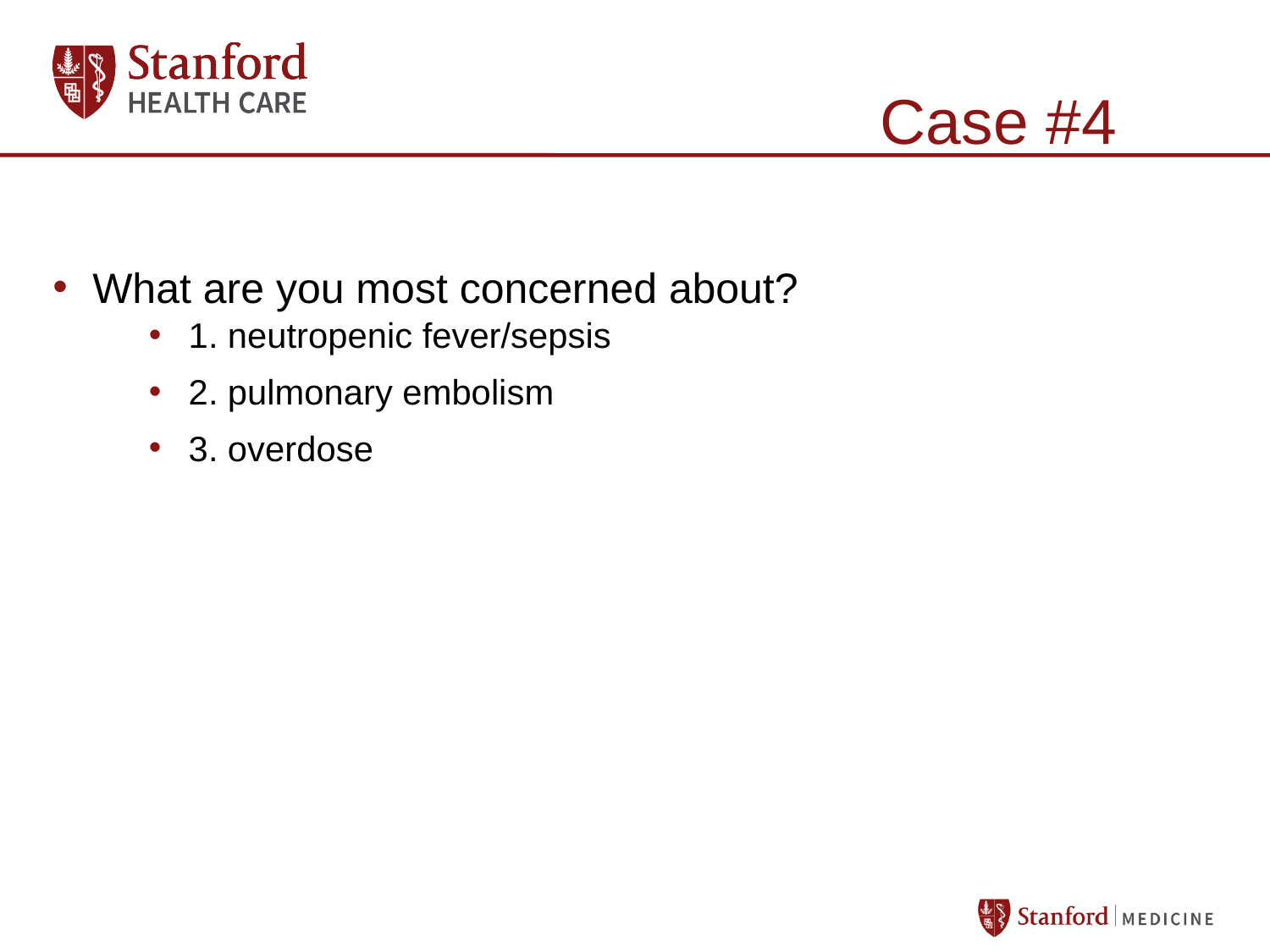

Case #4

#

What are you most concerned about?
1. neutropenic fever/sepsis
2. pulmonary embolism
3. overdose